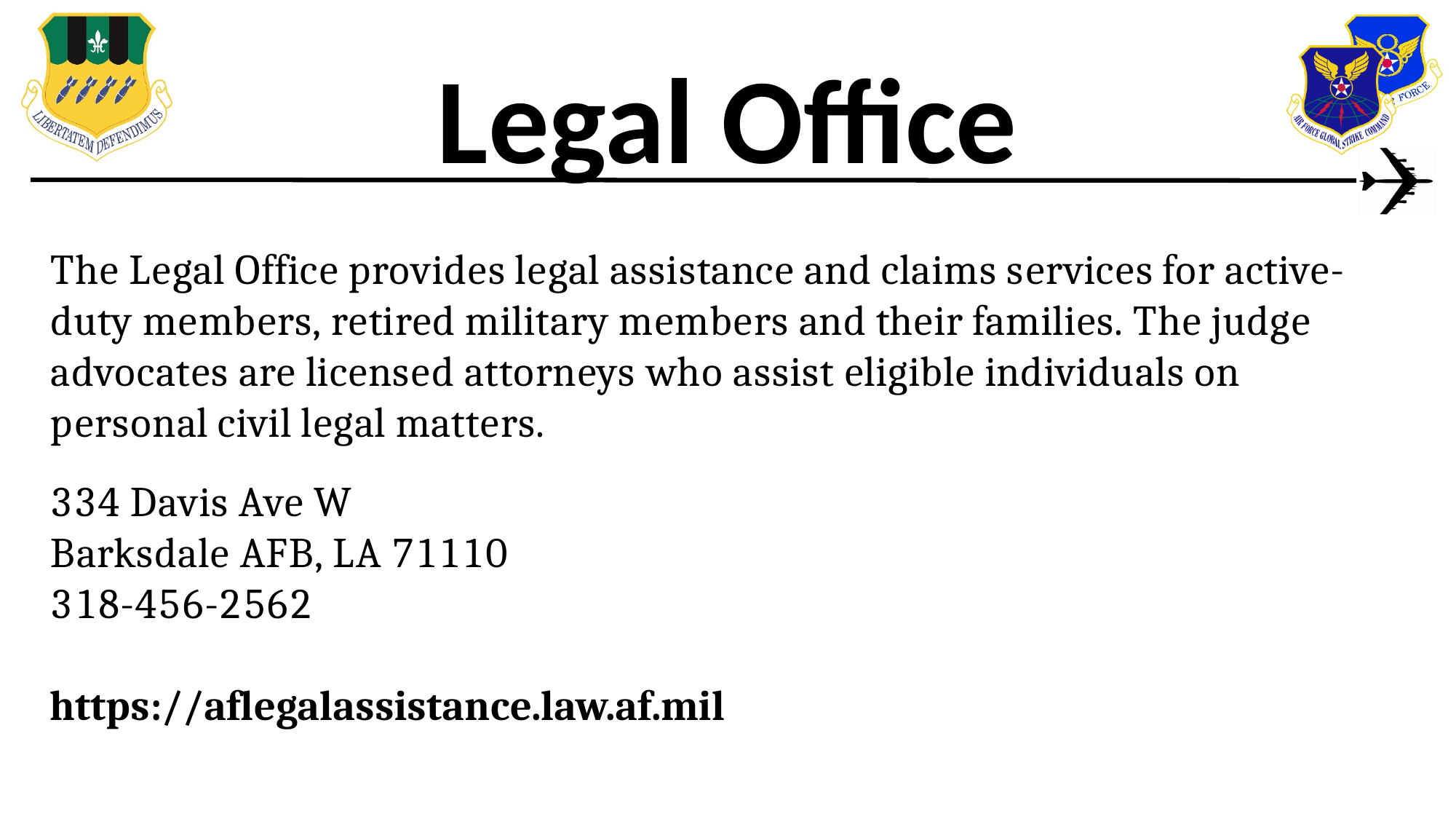

Legal Office
The Legal Office provides legal assistance and claims services for active-duty members, retired military members and their families. The judge advocates are licensed attorneys who assist eligible individuals on personal civil legal matters.

334 Davis Ave W
Barksdale AFB, LA 71110
318-456-2562

https://aflegalassistance.law.af.mil